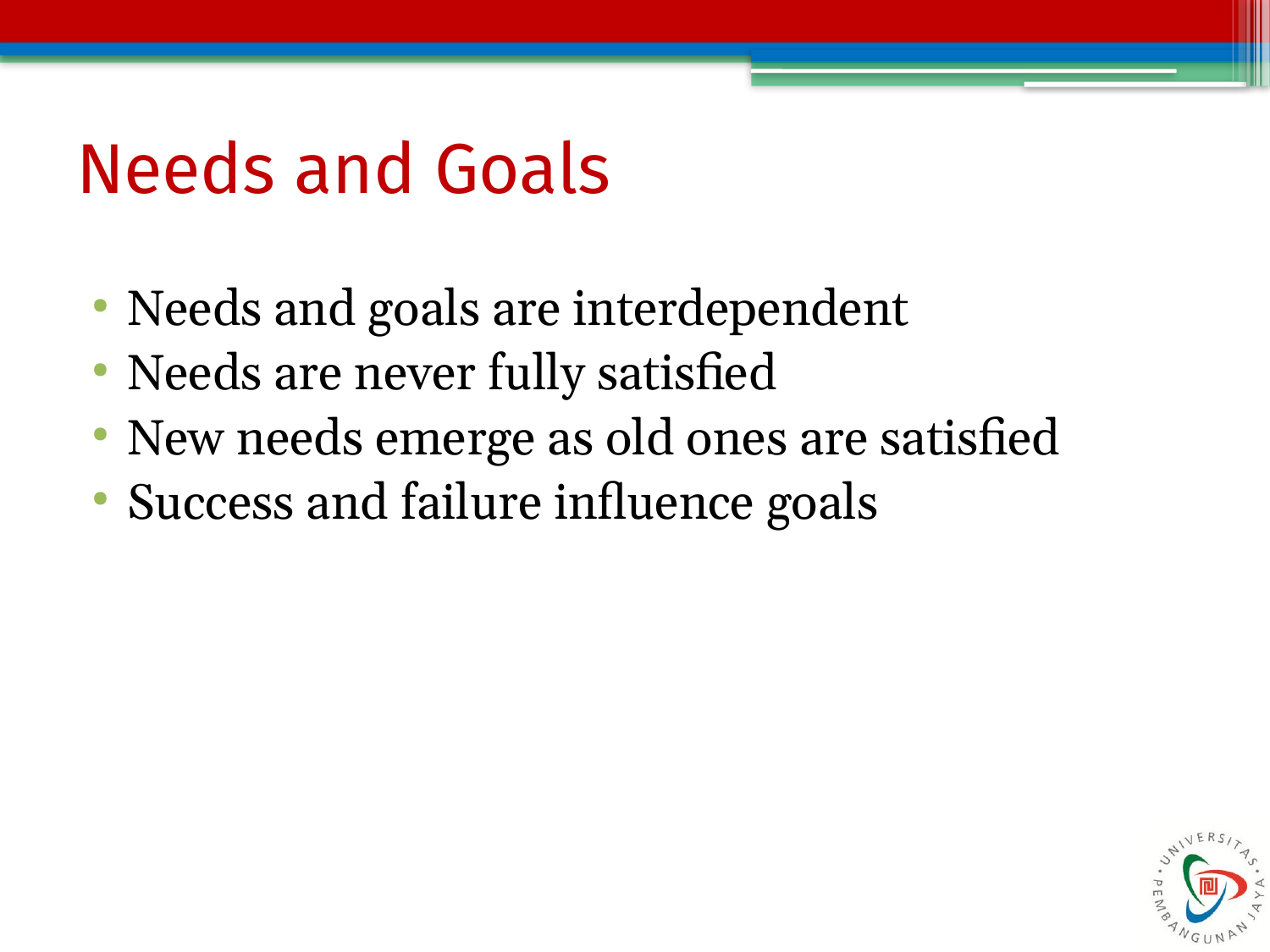

# Needs and Goals
Needs and goals are interdependent
Needs are never fully satisfied
New needs emerge as old ones are satisfied
Success and failure influence goals